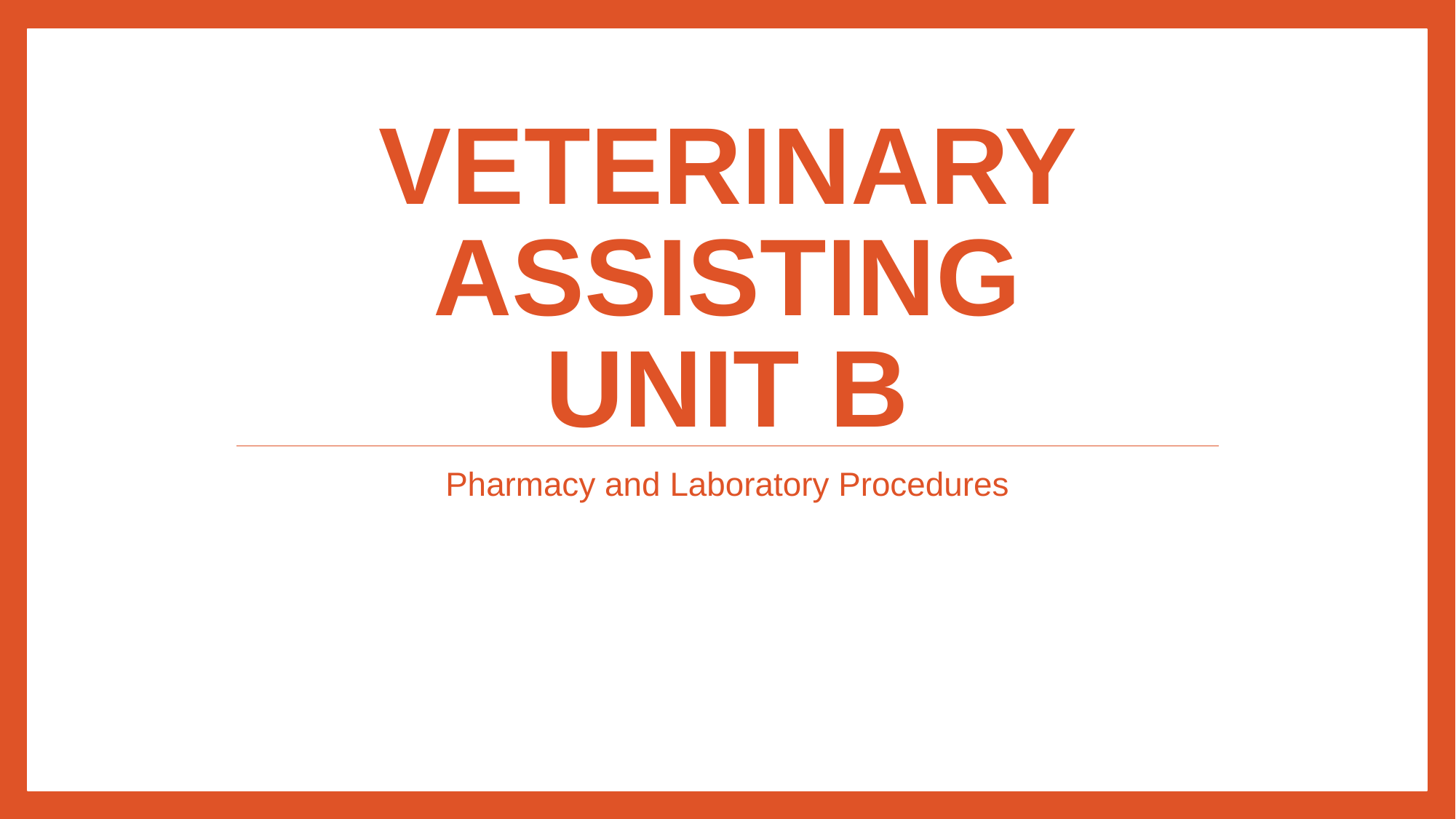

# Veterinary Assisting Unit B
Pharmacy and Laboratory Procedures